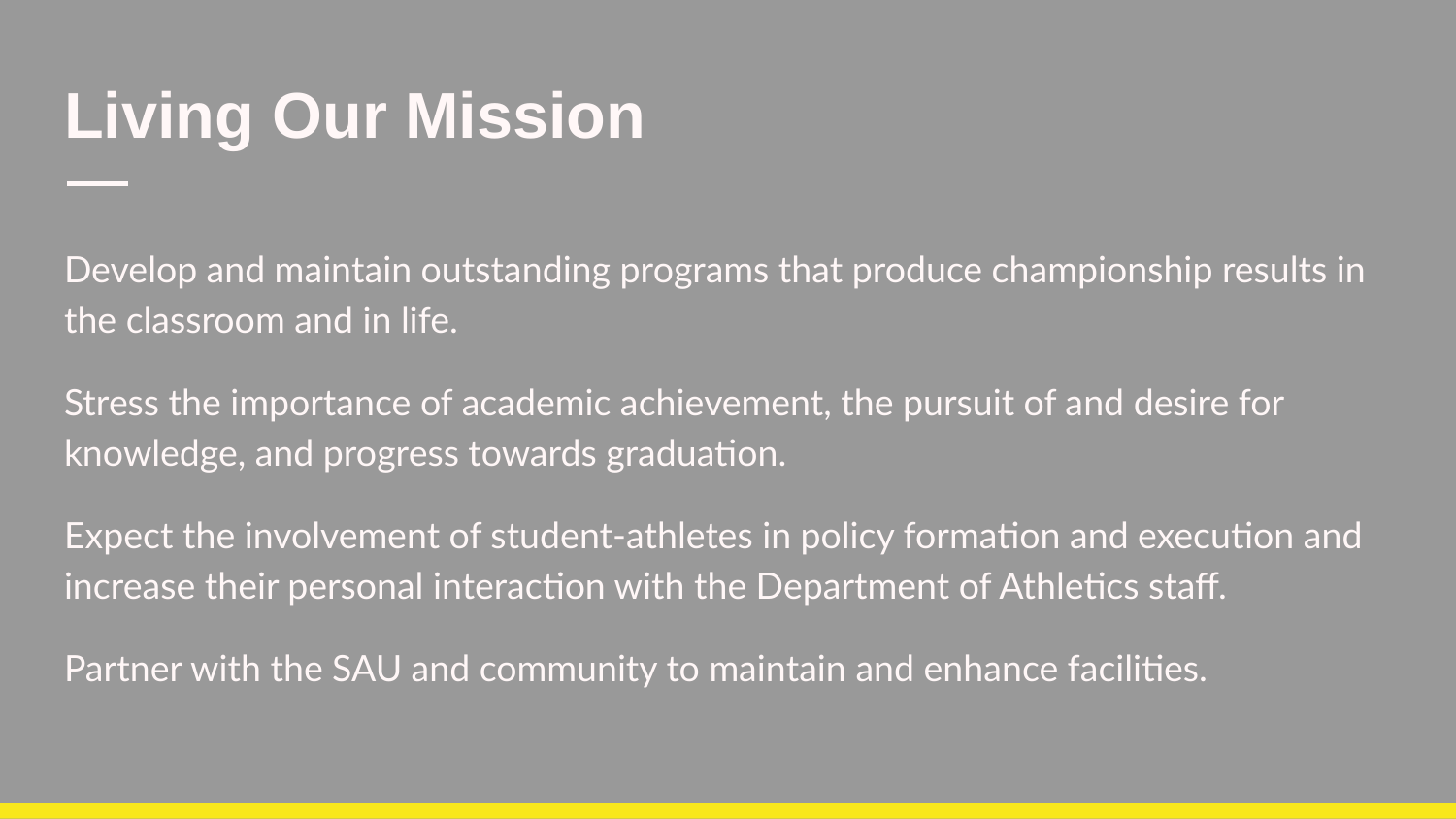

# Living Our Mission
Develop and maintain outstanding programs that produce championship results in the classroom and in life.
Stress the importance of academic achievement, the pursuit of and desire for knowledge, and progress towards graduation.
Expect the involvement of student-athletes in policy formation and execution and increase their personal interaction with the Department of Athletics staff.
Partner with the SAU and community to maintain and enhance facilities.